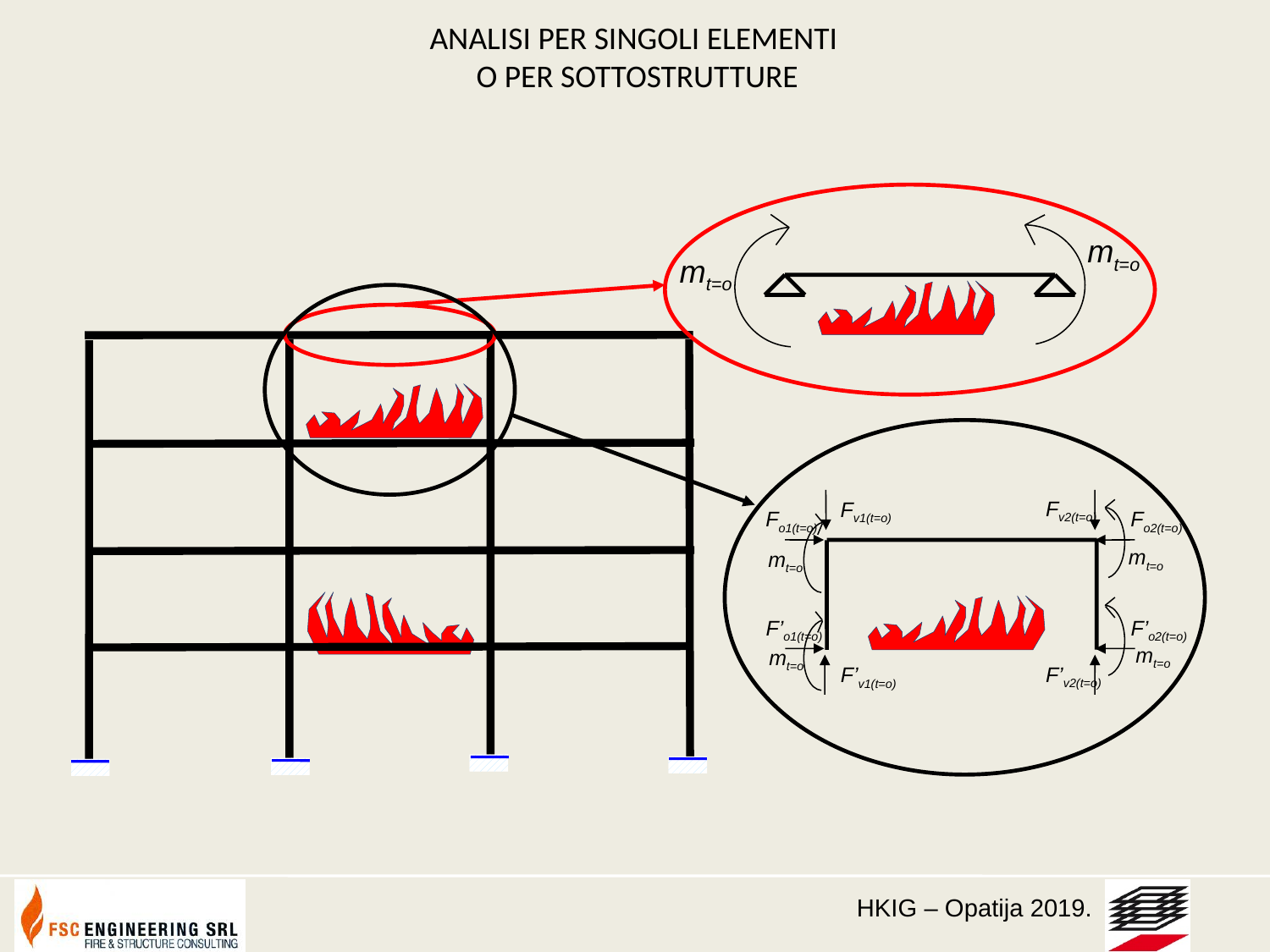

ANALISI PER SINGOLI ELEMENTI
O PER SOTTOSTRUTTURE

mt=o

mt=o

Fv2(t=o)
Fv1(t=o)

Fo1(t=o)
Fo2(t=o)

mt=o
mt=o

F’o1(t=o)
F’o2(t=o)

mt=o
mt=o

F’v2(t=o)

F’v1(t=o)